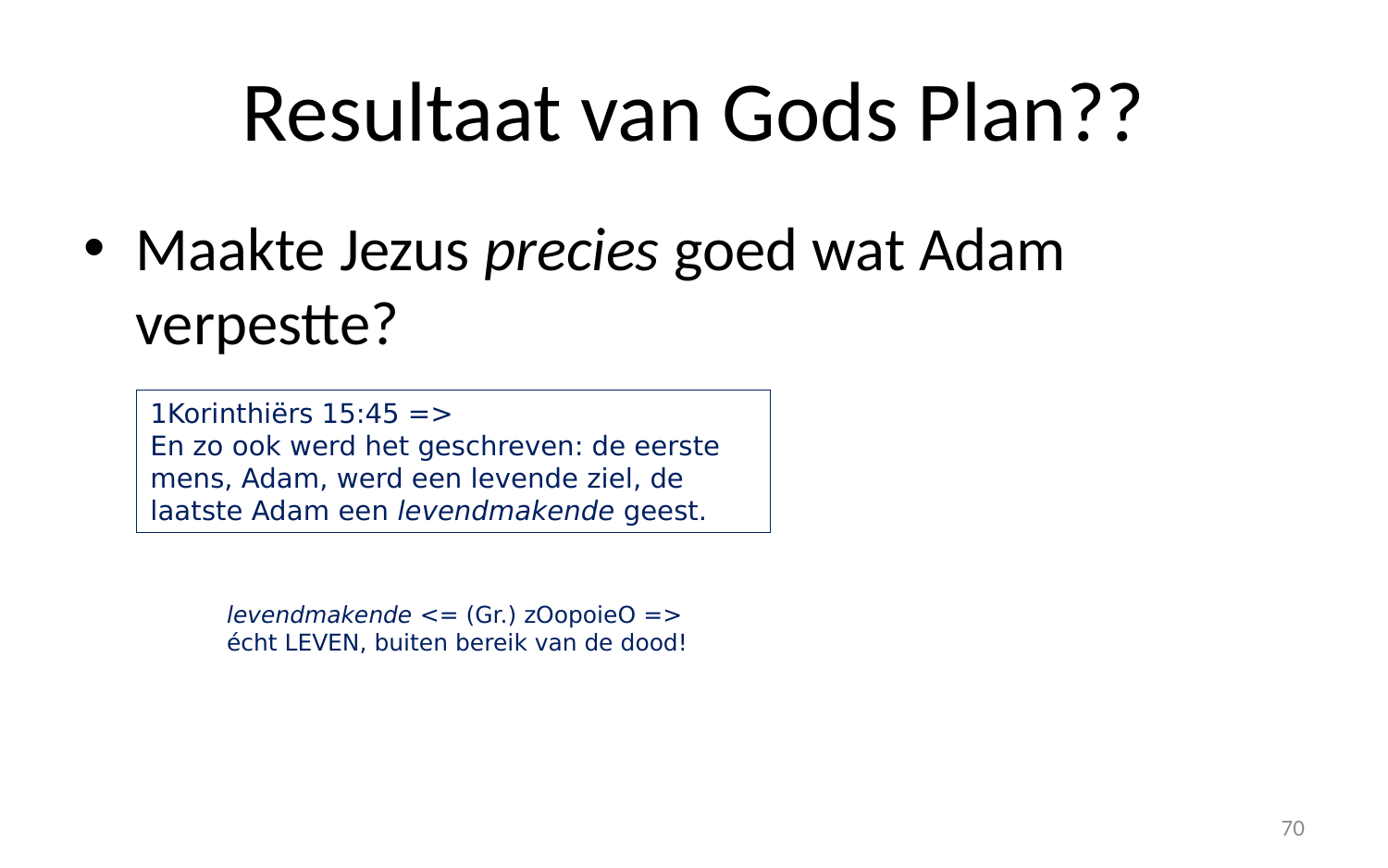

# Resultaat van Gods Plan??
Maakte Jezus precies goed wat Adam verpestte?
1Korinthiërs 15:45 =>
En zo ook werd het geschreven: de eerste mens, Adam, werd een levende ziel, de laatste Adam een levendmakende geest.
levendmakende <= (Gr.) zOopoieO =>
écht LEVEN, buiten bereik van de dood!
70